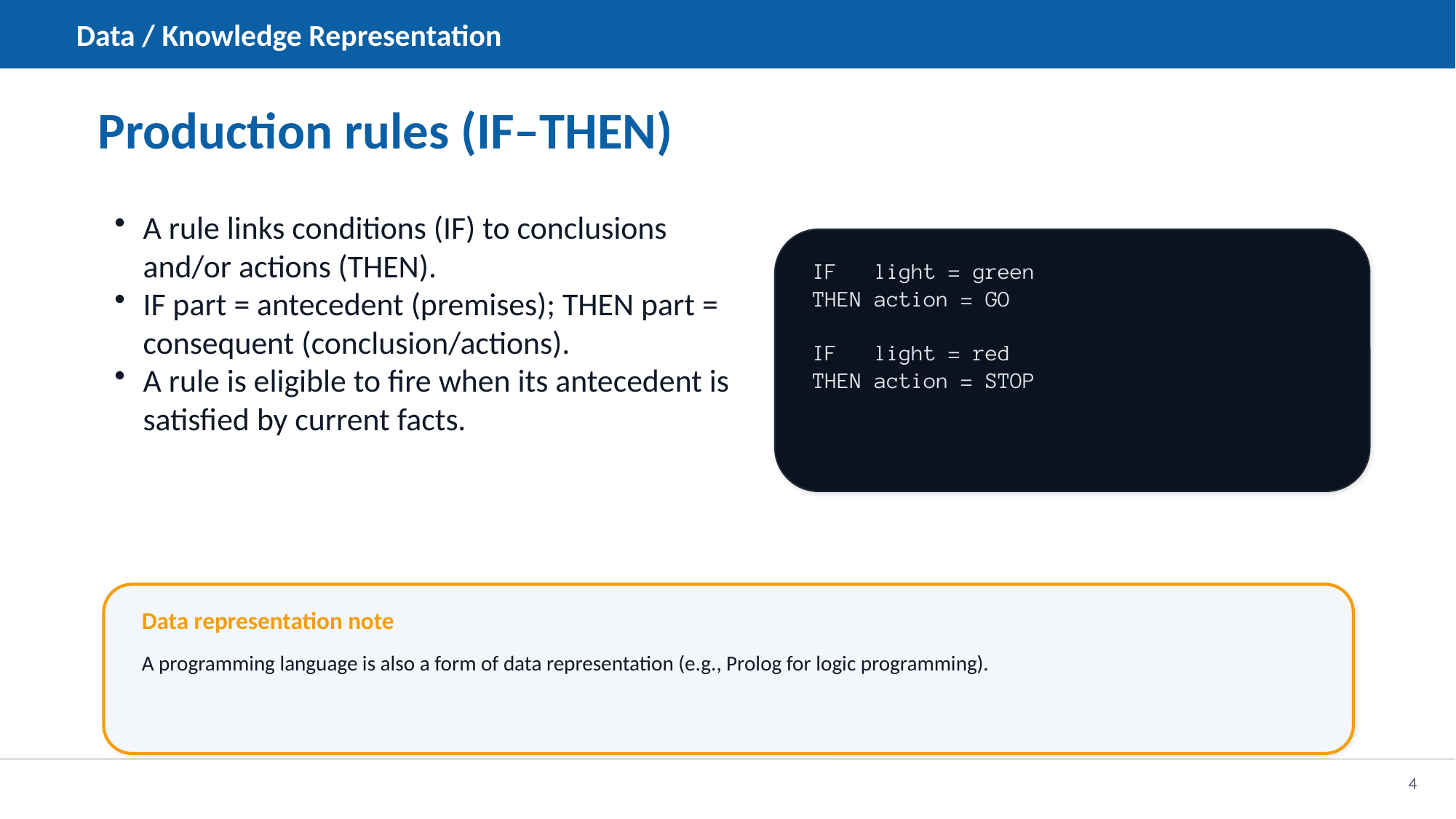

Data / Knowledge Representation
Production rules (IF–THEN)
A rule links conditions (IF) to conclusions and/or actions (THEN).
IF part = antecedent (premises); THEN part = consequent (conclusion/actions).
A rule is eligible to fire when its antecedent is satisfied by current facts.

IF   light = green
THEN action = GO

IF   light = red
THEN action = STOP

Data representation note
A programming language is also a form of data representation (e.g., Prolog for logic programming).

4